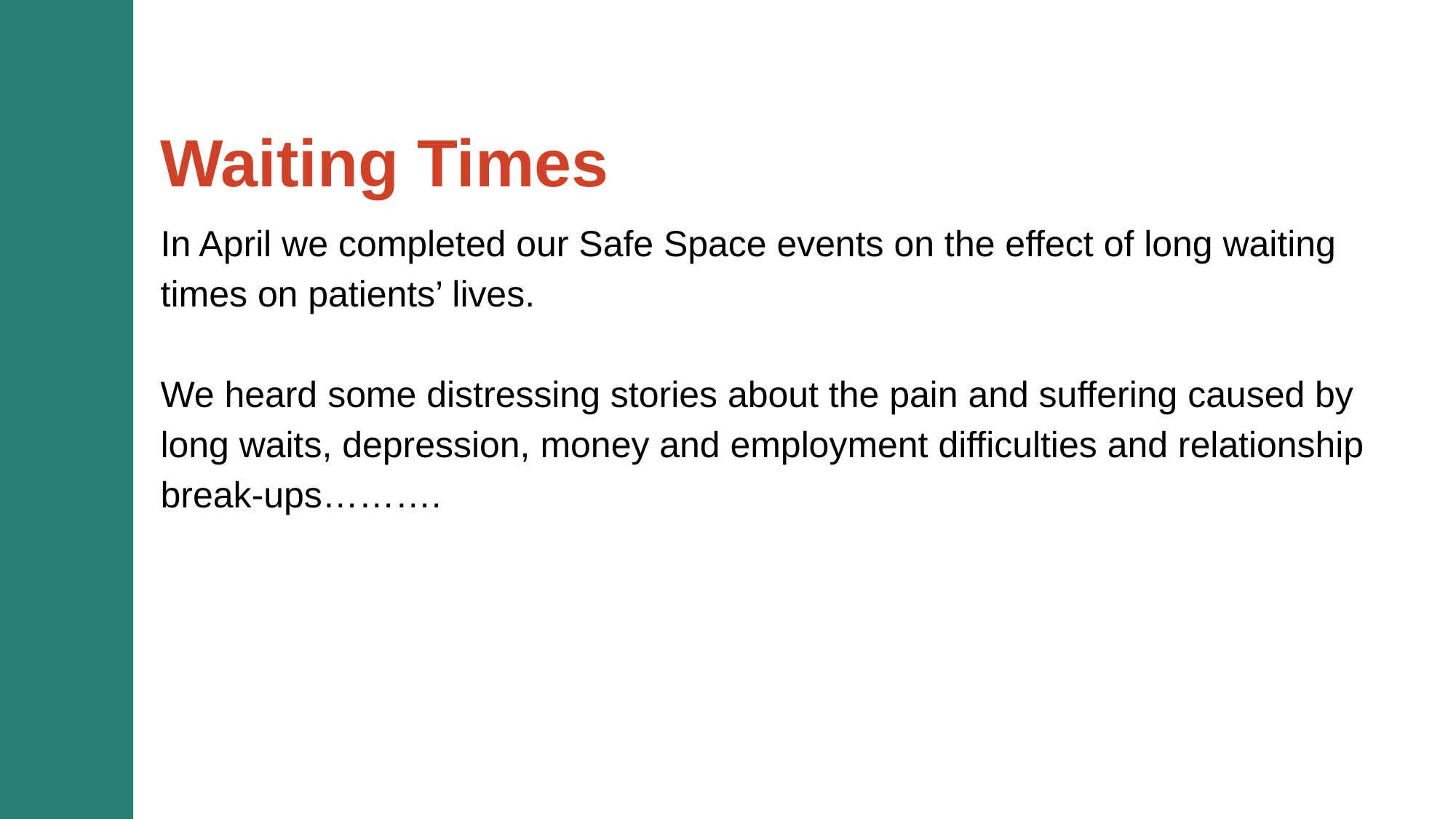

Waiting Times

In April we completed our Safe Space events on the effect of long waiting times on patients’ lives.

We heard some distressing stories about the pain and suffering caused by long waits, depression, money and employment difficulties and relationship break-ups……….